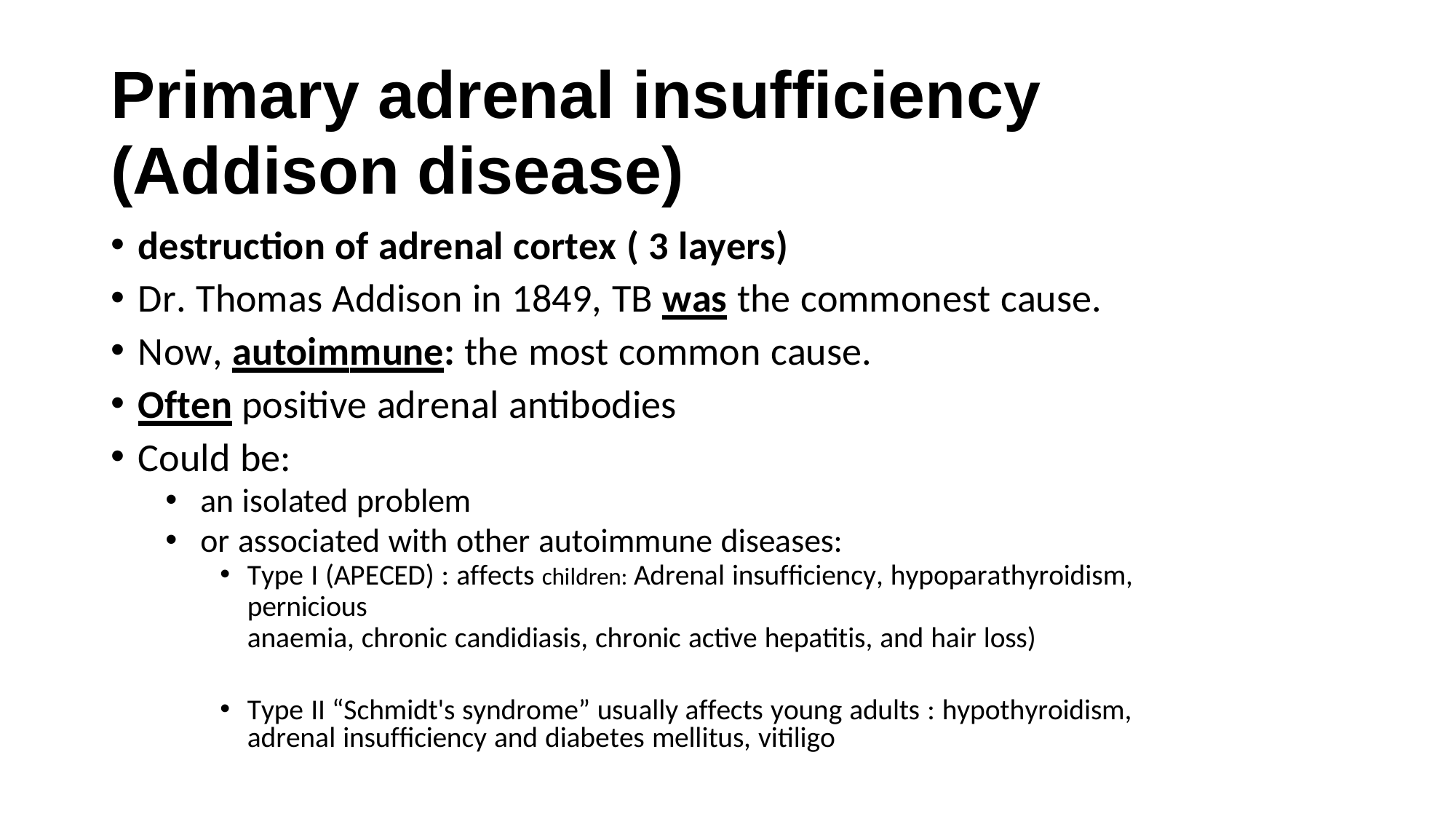

# Primary adrenal insufficiency
(Addison disease)
destruction of adrenal cortex ( 3 layers)
Dr. Thomas Addison in 1849, TB was the commonest cause.
Now, autoimmune: the most common cause.
Often positive adrenal antibodies
Could be:
an isolated problem
or associated with other autoimmune diseases:
Type I (APECED) : affects children: Adrenal insufficiency, hypoparathyroidism, pernicious
anaemia, chronic candidiasis, chronic active hepatitis, and hair loss)

Type II “Schmidt's syndrome” usually affects young adults : hypothyroidism, adrenal insufficiency and diabetes mellitus, vitiligo